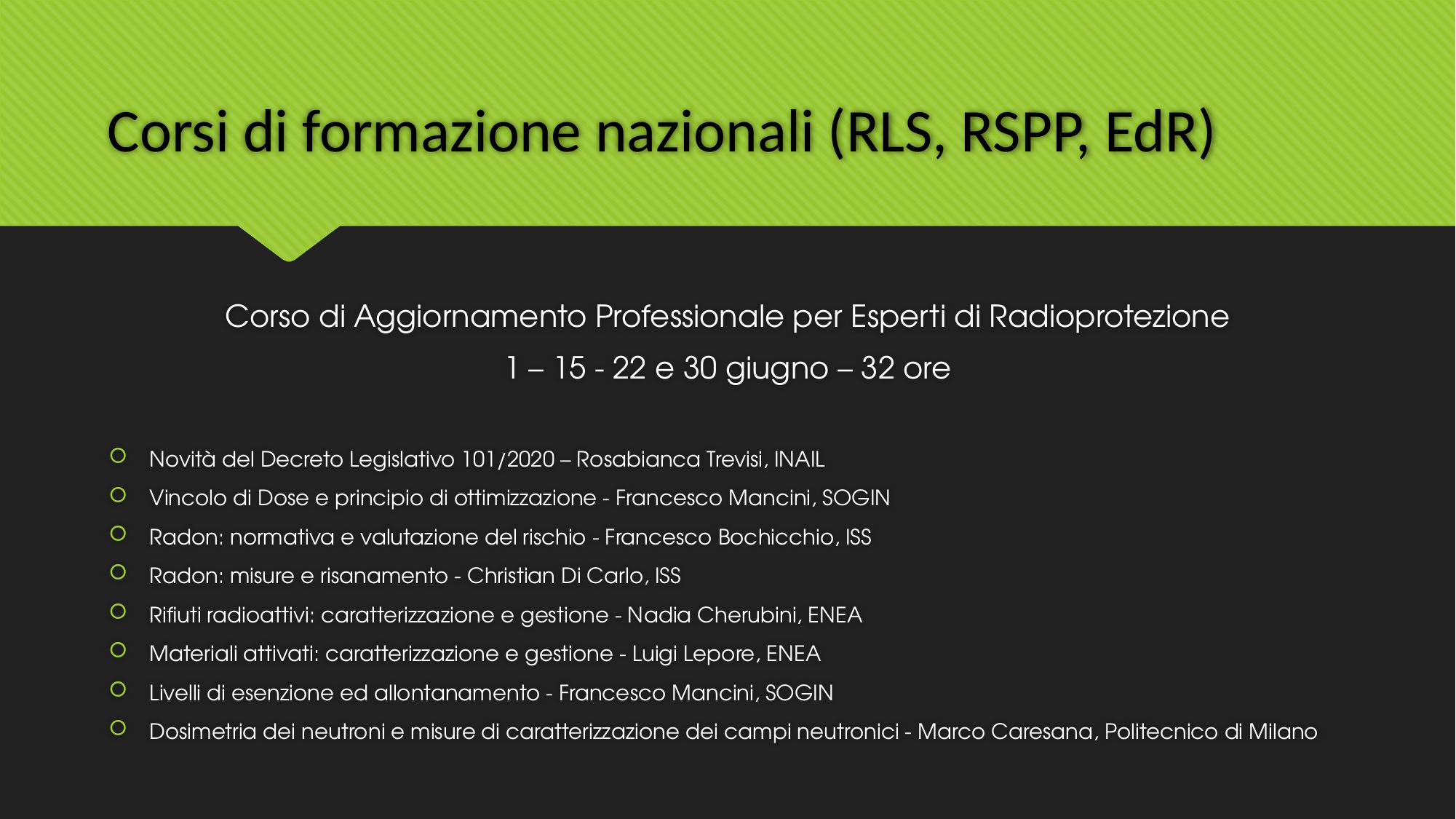

# Corsi di formazione nazionali (RLS, RSPP, EdR)
Corso di Aggiornamento Professionale per Esperti di Radioprotezione
1 – 15 - 22 e 30 giugno – 32 ore

Novità del Decreto Legislativo 101/2020 – Rosabianca Trevisi, INAIL
Vincolo di Dose e principio di ottimizzazione - Francesco Mancini, SOGIN
Radon: normativa e valutazione del rischio - Francesco Bochicchio, ISS
Radon: misure e risanamento - Christian Di Carlo, ISS
Rifiuti radioattivi: caratterizzazione e gestione - Nadia Cherubini, ENEA
Materiali attivati: caratterizzazione e gestione - Luigi Lepore, ENEA
Livelli di esenzione ed allontanamento - Francesco Mancini, SOGIN
Dosimetria dei neutroni e misure di caratterizzazione dei campi neutronici - Marco Caresana, Politecnico di Milano